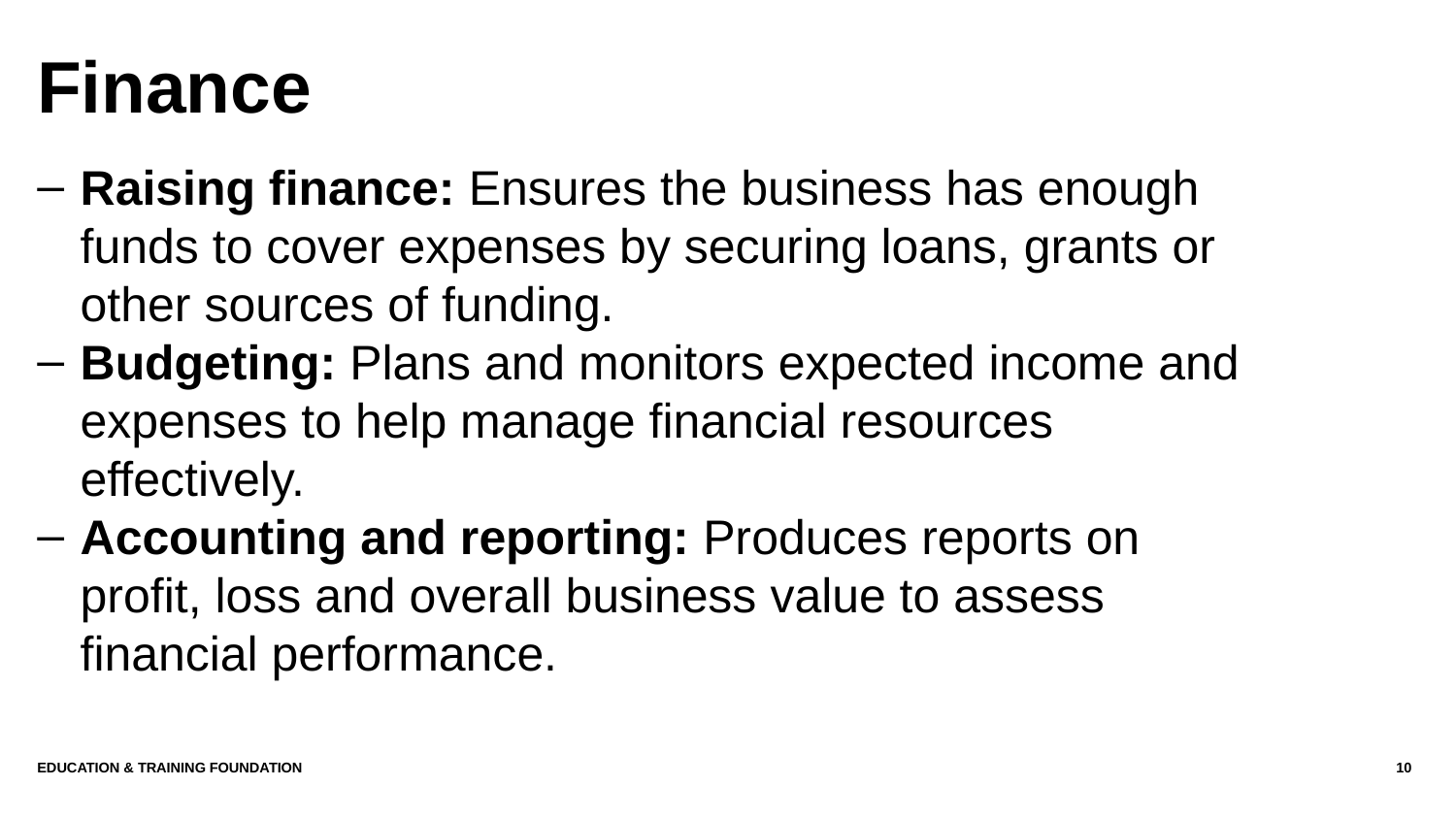

# Finance
Raising finance: Ensures the business has enough funds to cover expenses by securing loans, grants or other sources of funding.
Budgeting: Plans and monitors expected income and expenses to help manage financial resources effectively.
Accounting and reporting: Produces reports on profit, loss and overall business value to assess financial performance.
Education & Training Foundation
10